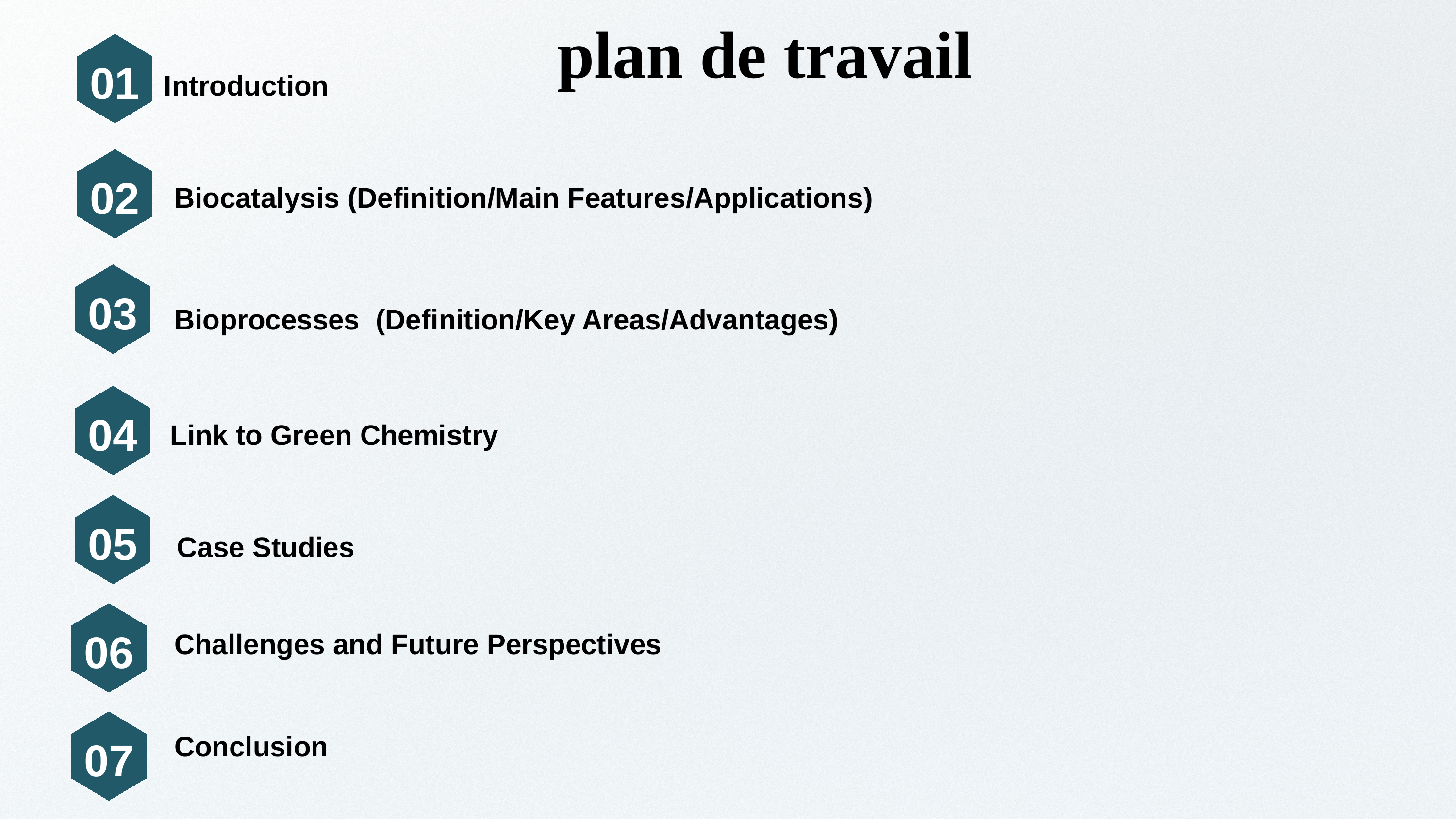

plan de travail

01
Introduction

02
Biocatalysis (Definition/Main Features/Applications)

03
Bioprocesses  (Definition/Key Areas/Advantages)

04
Link to Green Chemistry

05
Case Studies

06
Challenges and Future Perspectives

07
Conclusion